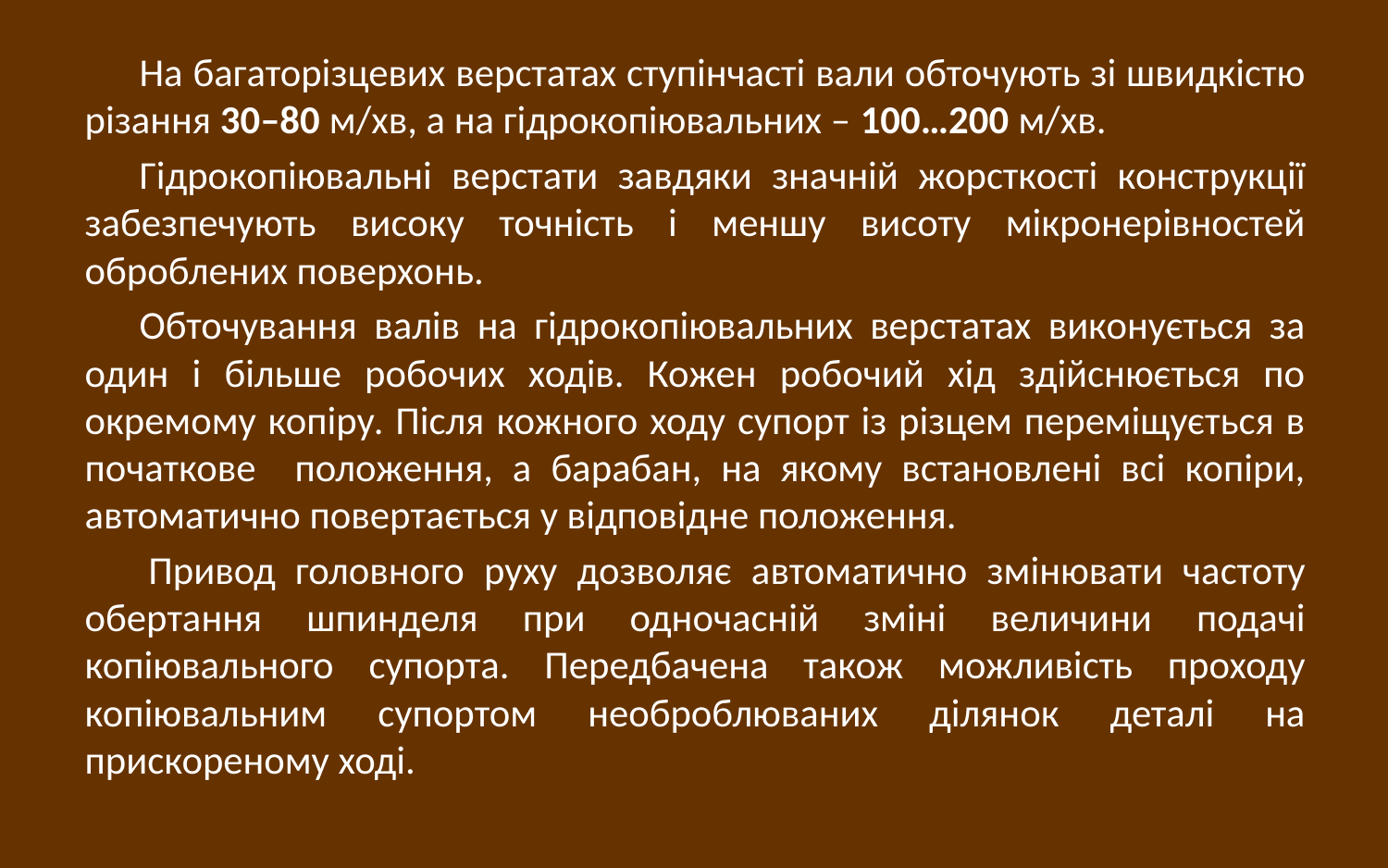

На багаторізцевих верстатах ступінчасті вали обточують зі швидкістю різання 30–80 м/хв, а на гідрокопіювальних – 100…200 м/хв.
Гідрокопіювальні верстати завдяки значній жорсткості конструкції забезпечують високу точність і меншу висоту мікронерівностей оброблених поверхонь.
Обточування валів на гідрокопіювальних верстатах виконується за один і більше робочих ходів. Кожен робочий хід здійснюється по окремому копіру. Після кожного ходу супорт із різцем переміщується в початкове  положення, а барабан, на якому встановлені всі копіри, автоматично повертається у відповідне положення.
 Привод головного руху дозволяє автоматично змінювати частоту обертання шпинделя при одночасній зміні величини подачі копіювального супорта. Передбачена також можливість проходу копіювальним супортом необроблюваних ділянок деталі на прискореному ході.